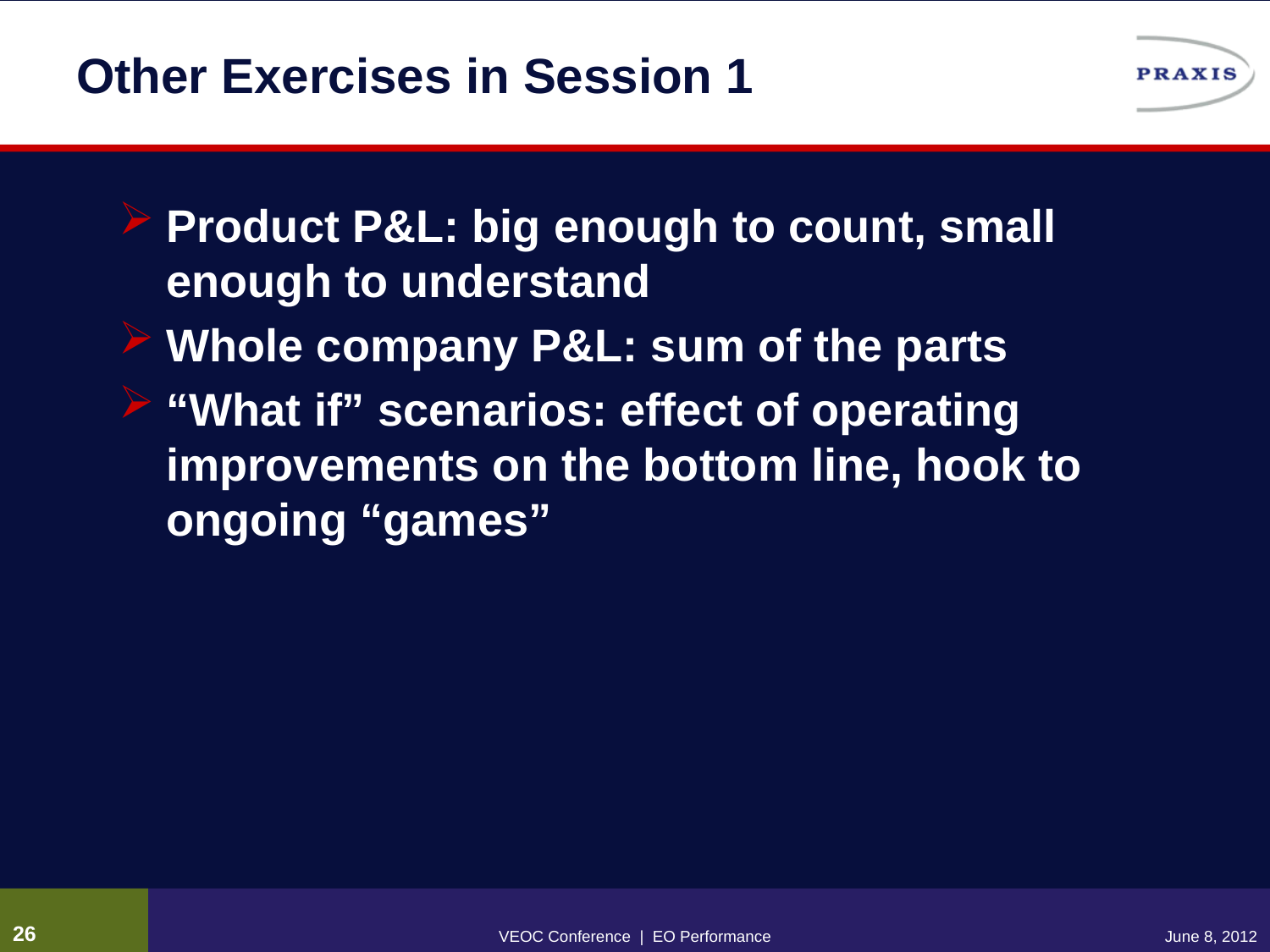

# Other Exercises in Session 1
Product P&L: big enough to count, small enough to understand
Whole company P&L: sum of the parts
“What if” scenarios: effect of operating improvements on the bottom line, hook to ongoing “games”
26
VEOC Conference  |  EO Performance
June 8, 2012